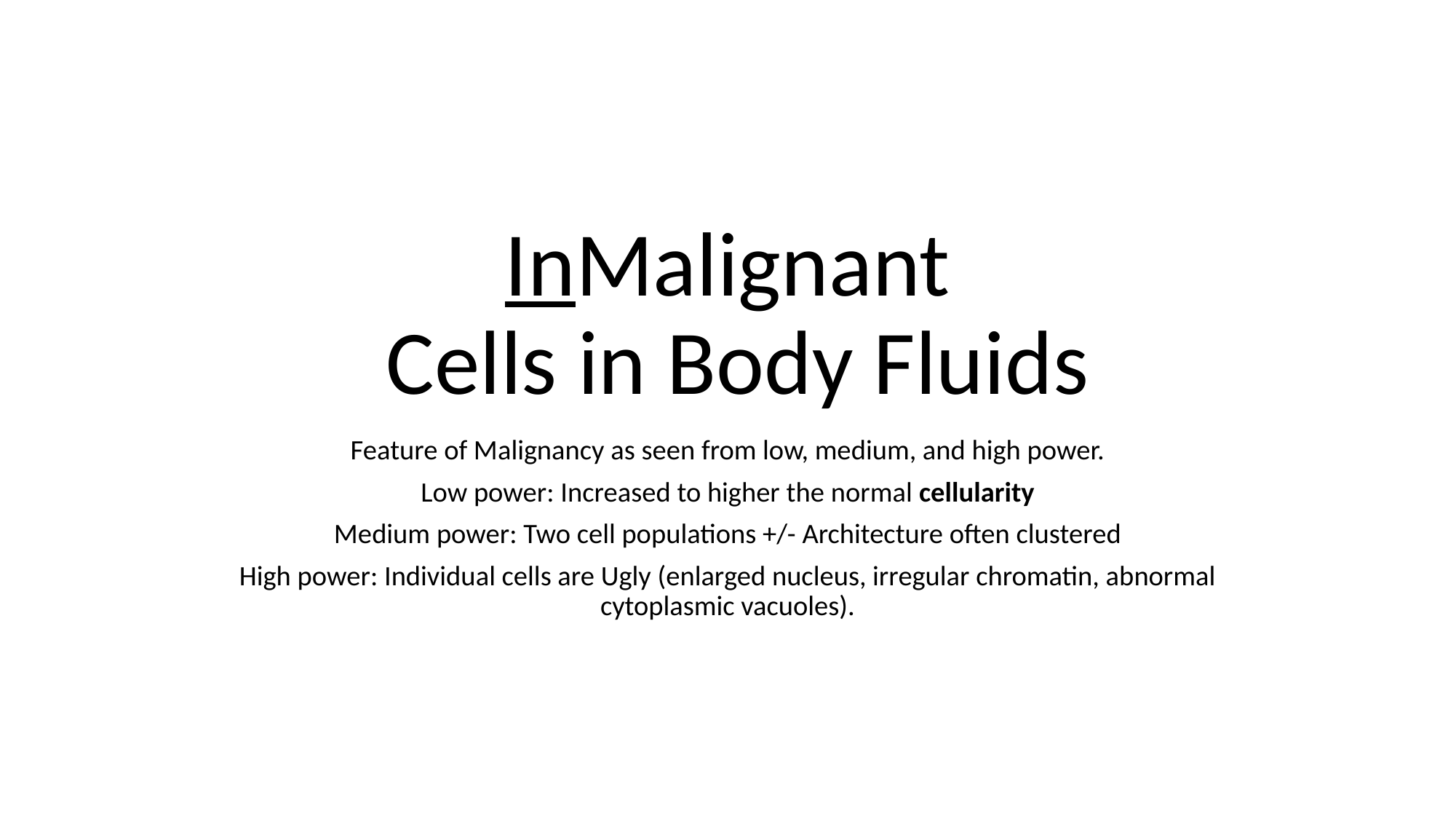

# InMalignant Cells in Body Fluids
Feature of Malignancy as seen from low, medium, and high power.
Low power: Increased to higher the normal cellularity
Medium power: Two cell populations +/- Architecture often clustered
High power: Individual cells are Ugly (enlarged nucleus, irregular chromatin, abnormal cytoplasmic vacuoles).